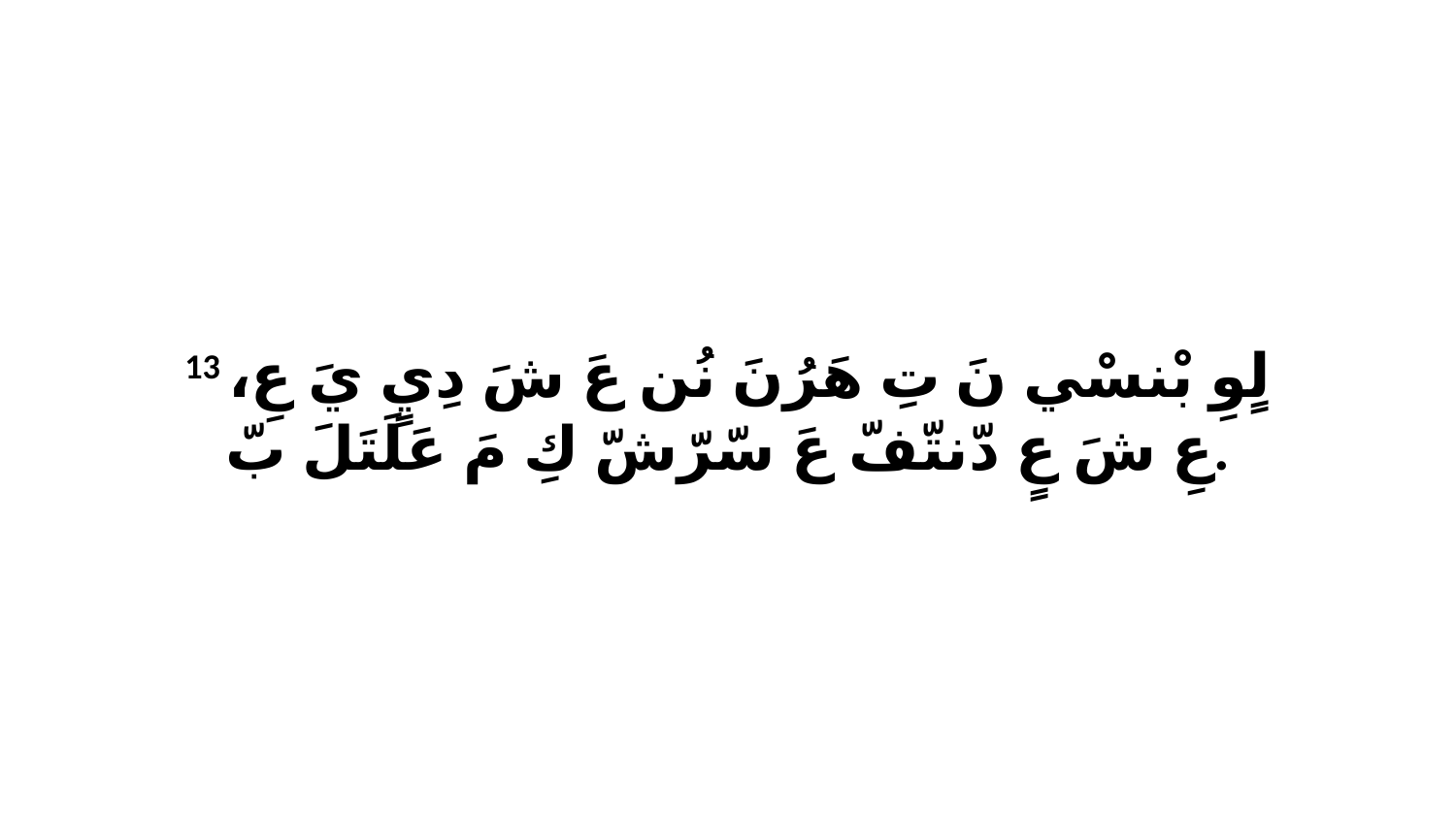

13 لٍوِ بْنسْي نَ تِ هَرُنَ نُن عَ شَ دِيٍ يَ عِ، عِ شَ عٍ دّنتّفّ عَ سّرّشّ كِ مَ عَلَتَلَ بّ.